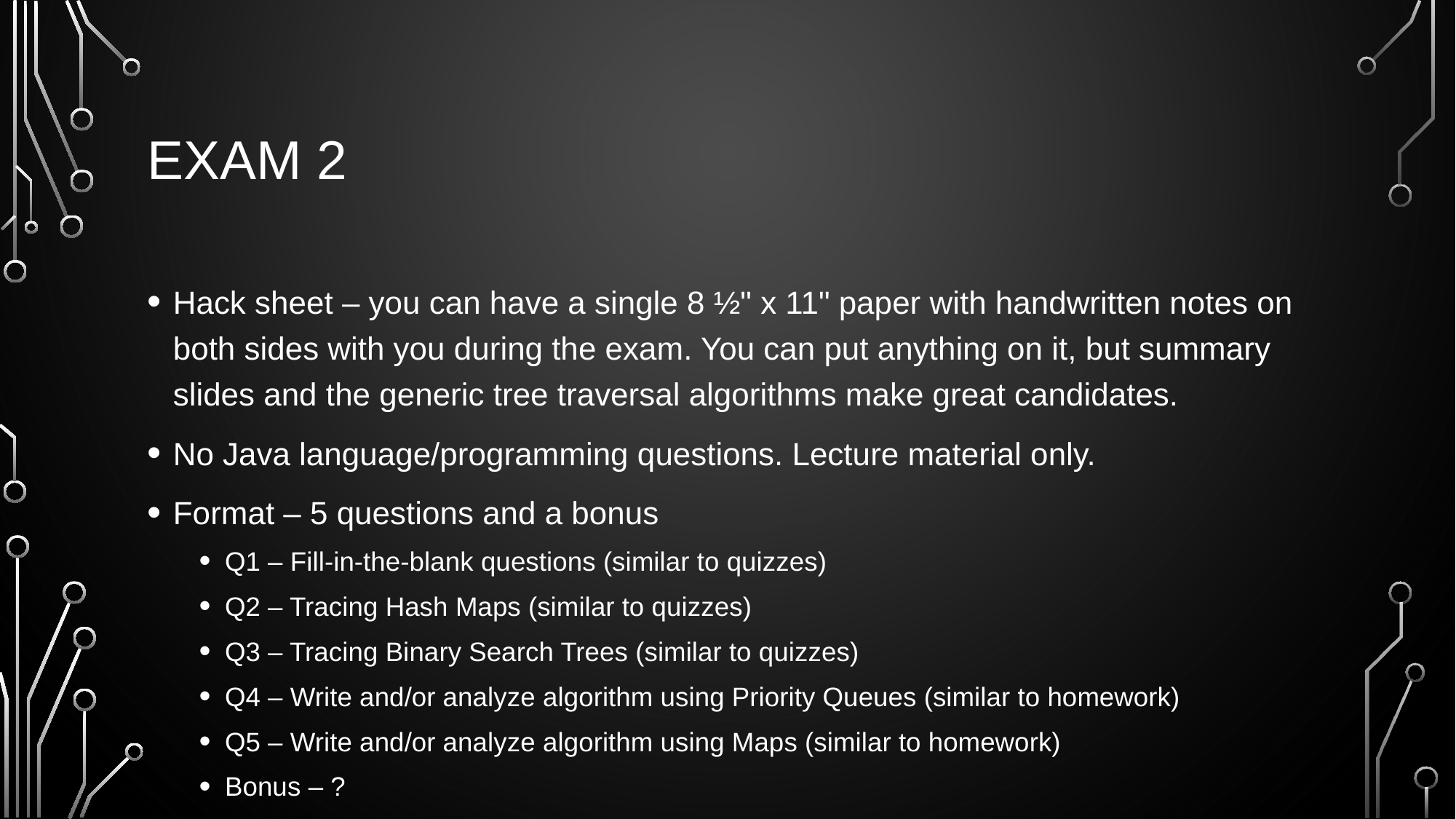

# Exam 2
Hack sheet – you can have a single 8 ½" x 11" paper with handwritten notes on both sides with you during the exam. You can put anything on it, but summary slides and the generic tree traversal algorithms make great candidates.
No Java language/programming questions. Lecture material only.
Format – 5 questions and a bonus
Q1 – Fill-in-the-blank questions (similar to quizzes)
Q2 – Tracing Hash Maps (similar to quizzes)
Q3 – Tracing Binary Search Trees (similar to quizzes)
Q4 – Write and/or analyze algorithm using Priority Queues (similar to homework)
Q5 – Write and/or analyze algorithm using Maps (similar to homework)
Bonus – ?